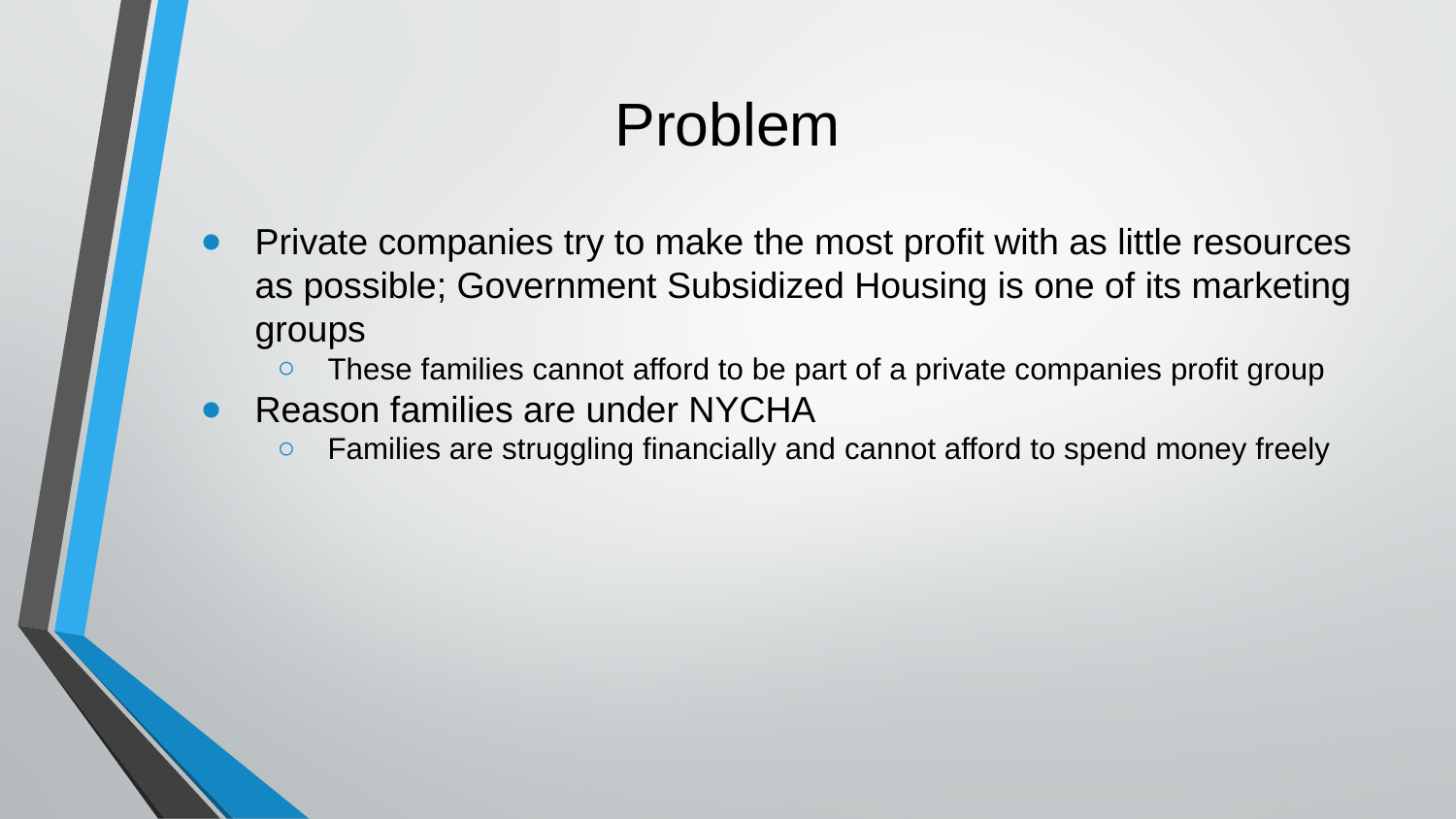

# Problem
Private companies try to make the most profit with as little resources as possible; Government Subsidized Housing is one of its marketing groups
These families cannot afford to be part of a private companies profit group
Reason families are under NYCHA
Families are struggling financially and cannot afford to spend money freely